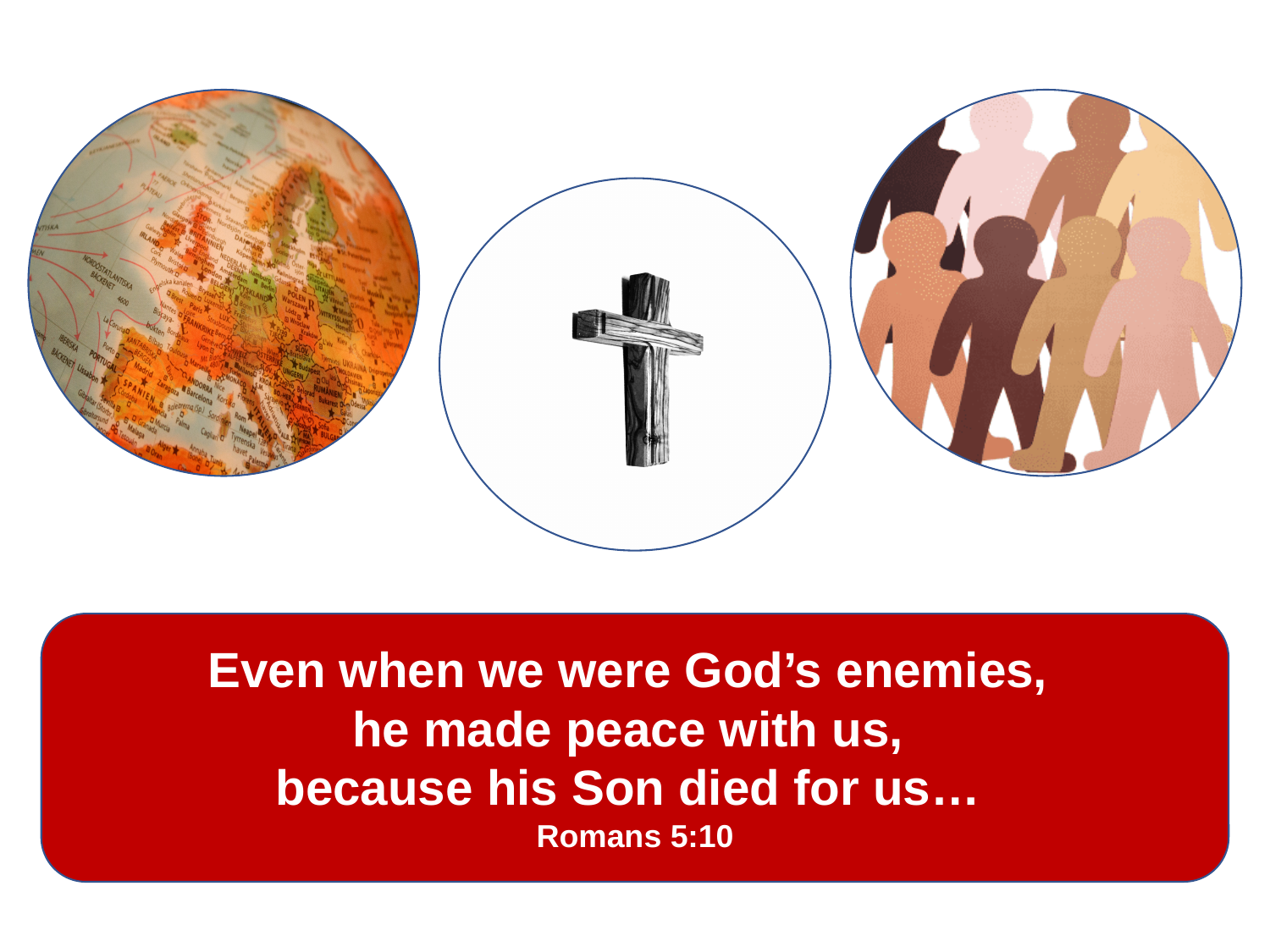

Even when we were God’s enemies,
he made peace with us,
because his Son died for us…
Romans 5:10